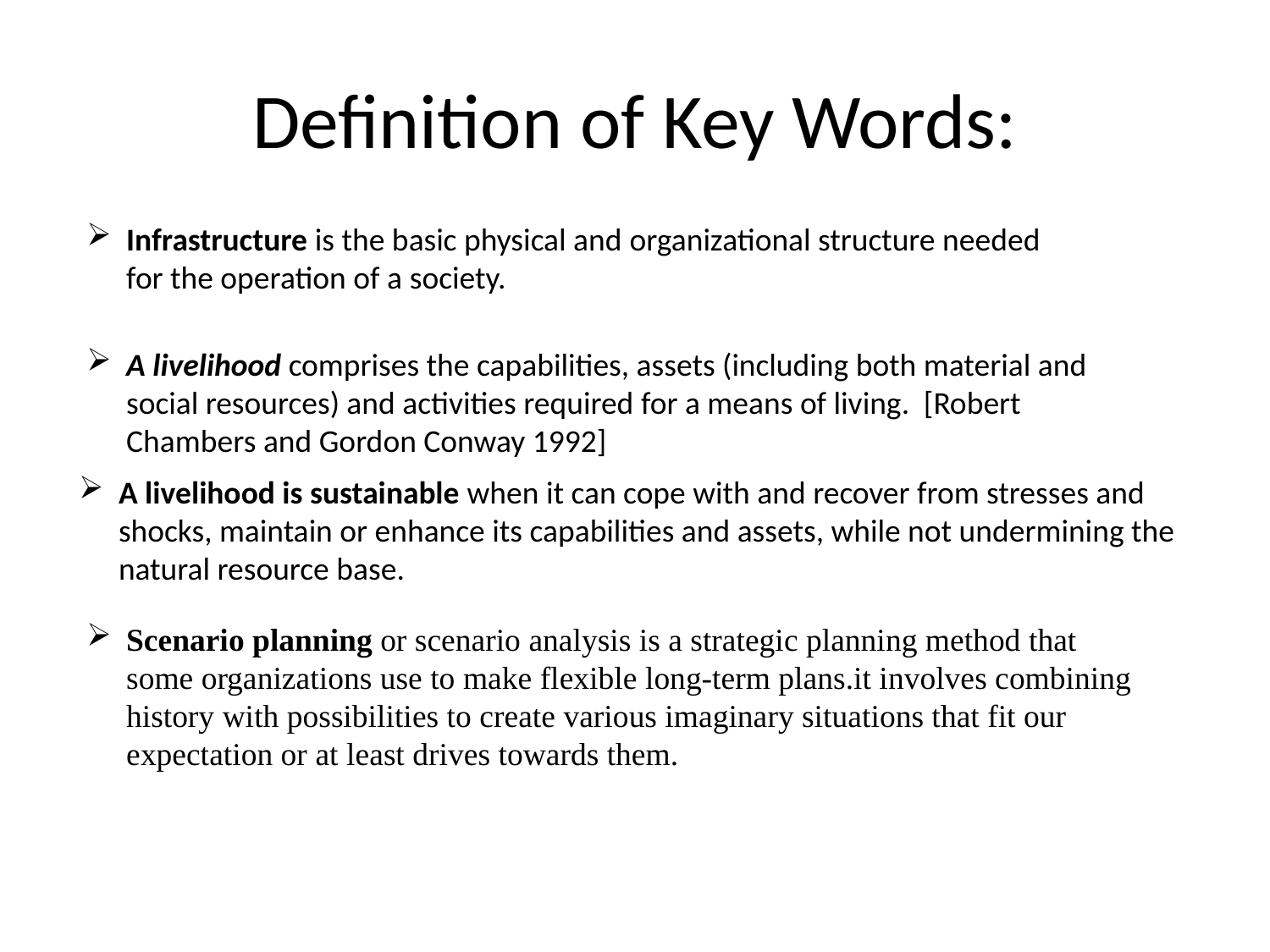

# Definition of Key Words:
Infrastructure is the basic physical and organizational structure needed for the operation of a society.
A livelihood comprises the capabilities, assets (including both material and social resources) and activities required for a means of living.  [Robert Chambers and Gordon Conway 1992]
A livelihood is sustainable when it can cope with and recover from stresses and shocks, maintain or enhance its capabilities and assets, while not undermining the natural resource base.
Scenario planning or scenario analysis is a strategic planning method that some organizations use to make flexible long-term plans.it involves combining history with possibilities to create various imaginary situations that fit our expectation or at least drives towards them.